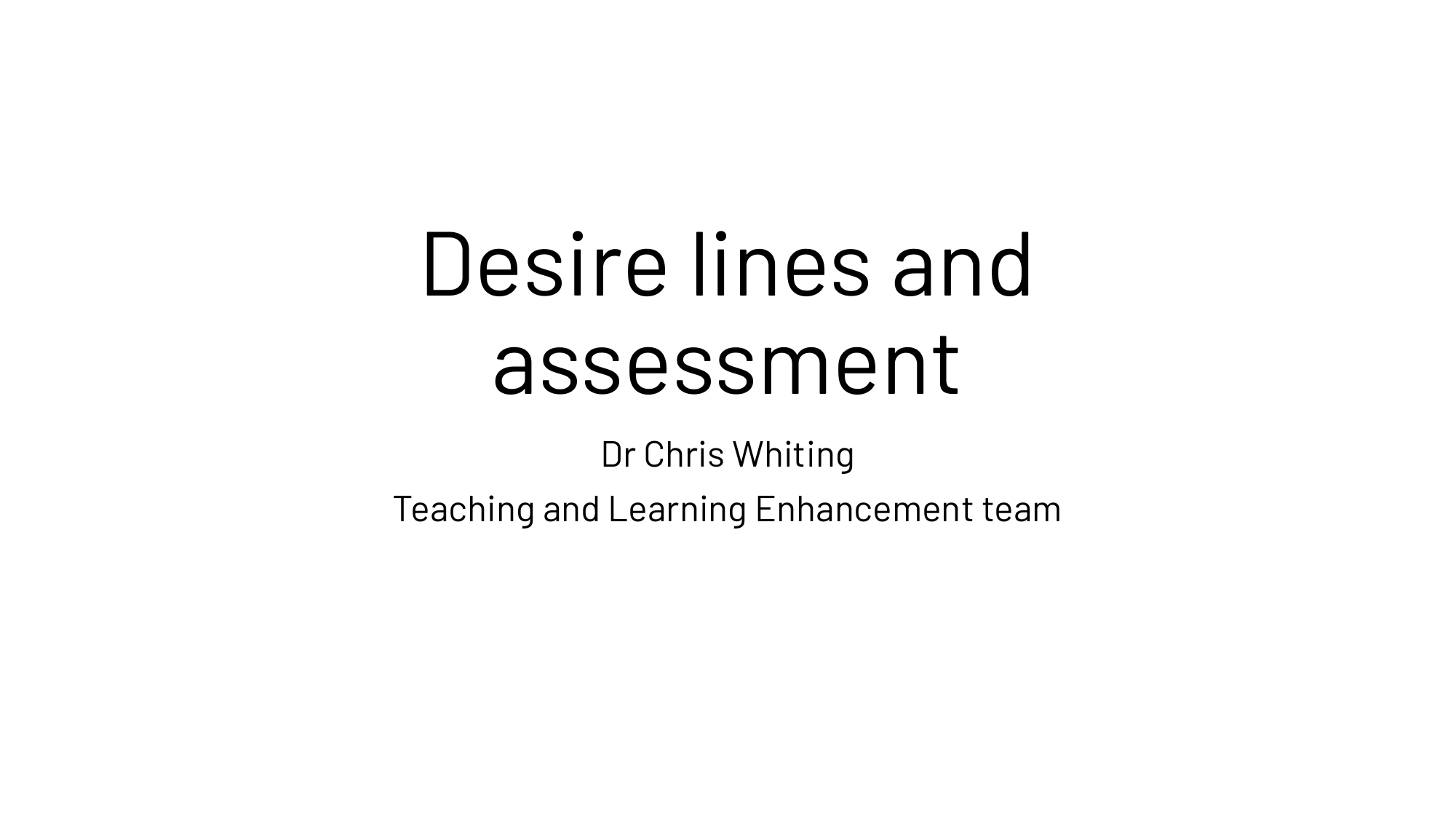

# Desire lines and assessment
Dr Chris Whiting
Teaching and Learning Enhancement team